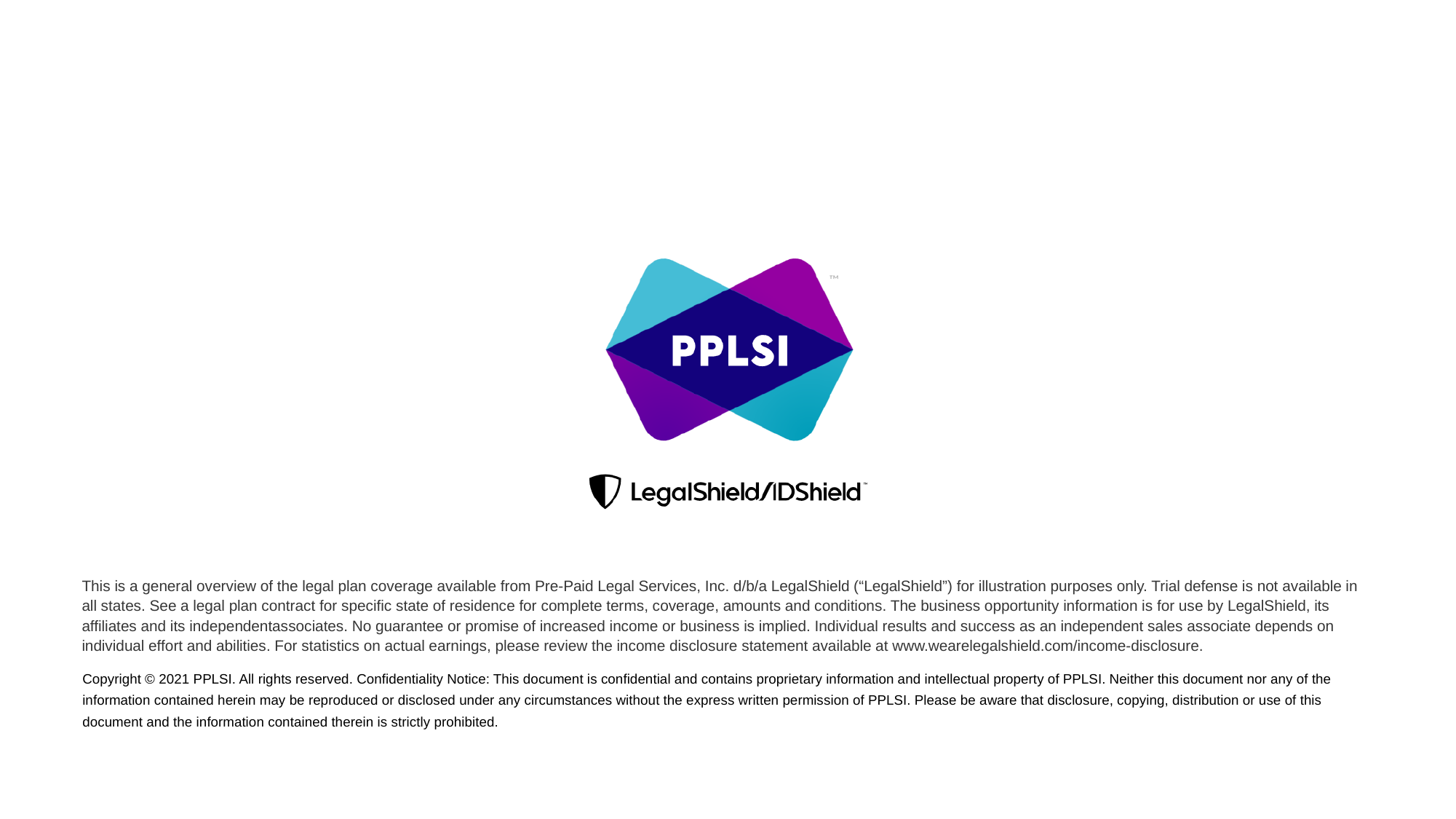

This is a general overview of the legal plan coverage available from Pre-Paid Legal Services, Inc. d/b/a LegalShield (“LegalShield”) for illustration purposes only. Trial defense is not available in all states. See a legal plan contract for specific state of residence for complete terms, coverage, amounts and conditions. The business opportunity information is for use by LegalShield, its affiliates and its independentassociates. No guarantee or promise of increased income or business is implied. Individual results and success as an independent sales associate depends on individual effort and abilities. For statistics on actual earnings, please review the income disclosure statement available at www.wearelegalshield.com/income-disclosure.